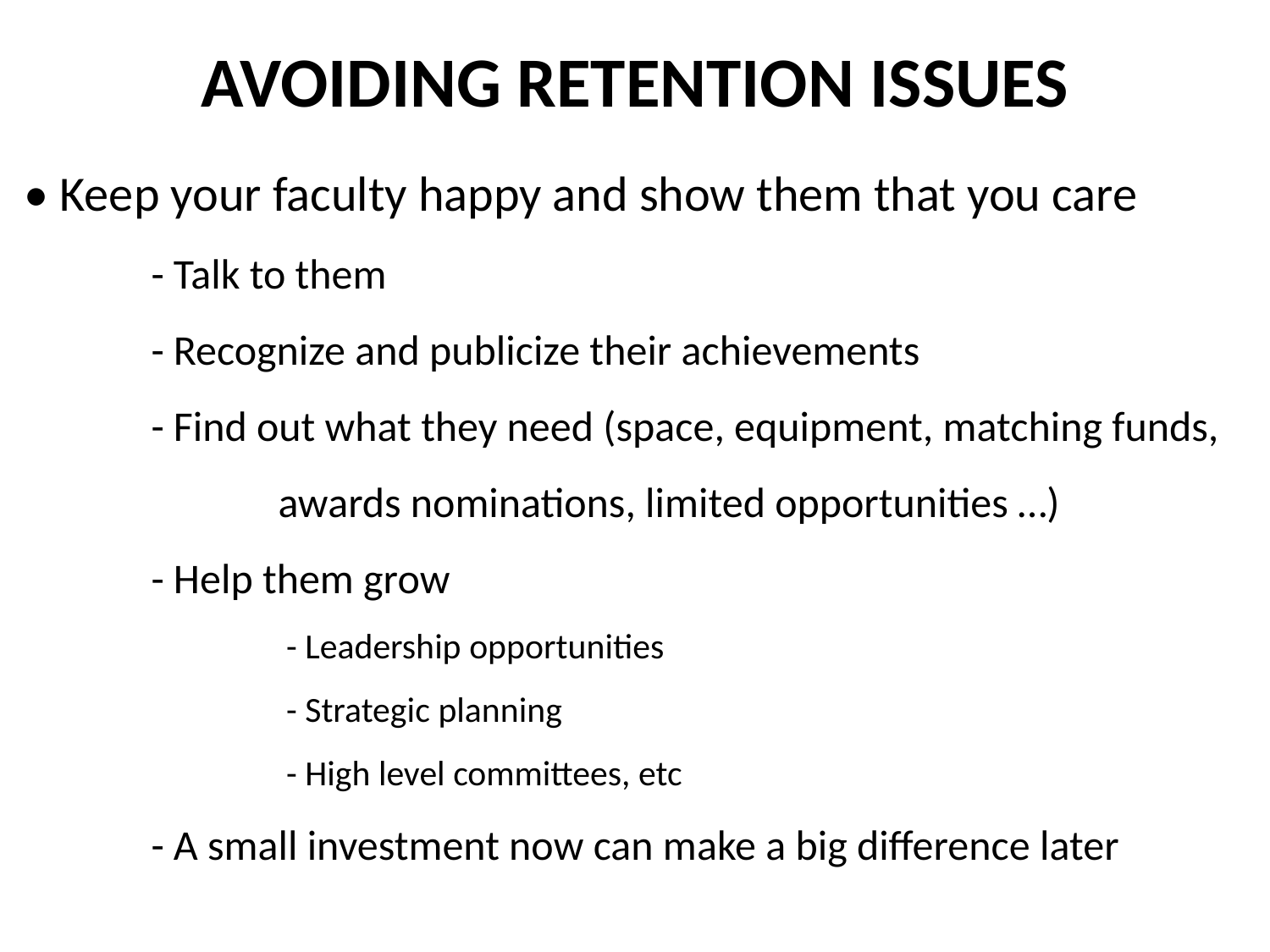

AVOIDING RETENTION ISSUES
• Keep your faculty happy and show them that you care
	- Talk to them
	- Recognize and publicize their achievements
	- Find out what they need (space, equipment, matching funds,
		awards nominations, limited opportunities …)
	- Help them grow
		 - Leadership opportunities
		 - Strategic planning
		 - High level committees, etc
	- A small investment now can make a big difference later